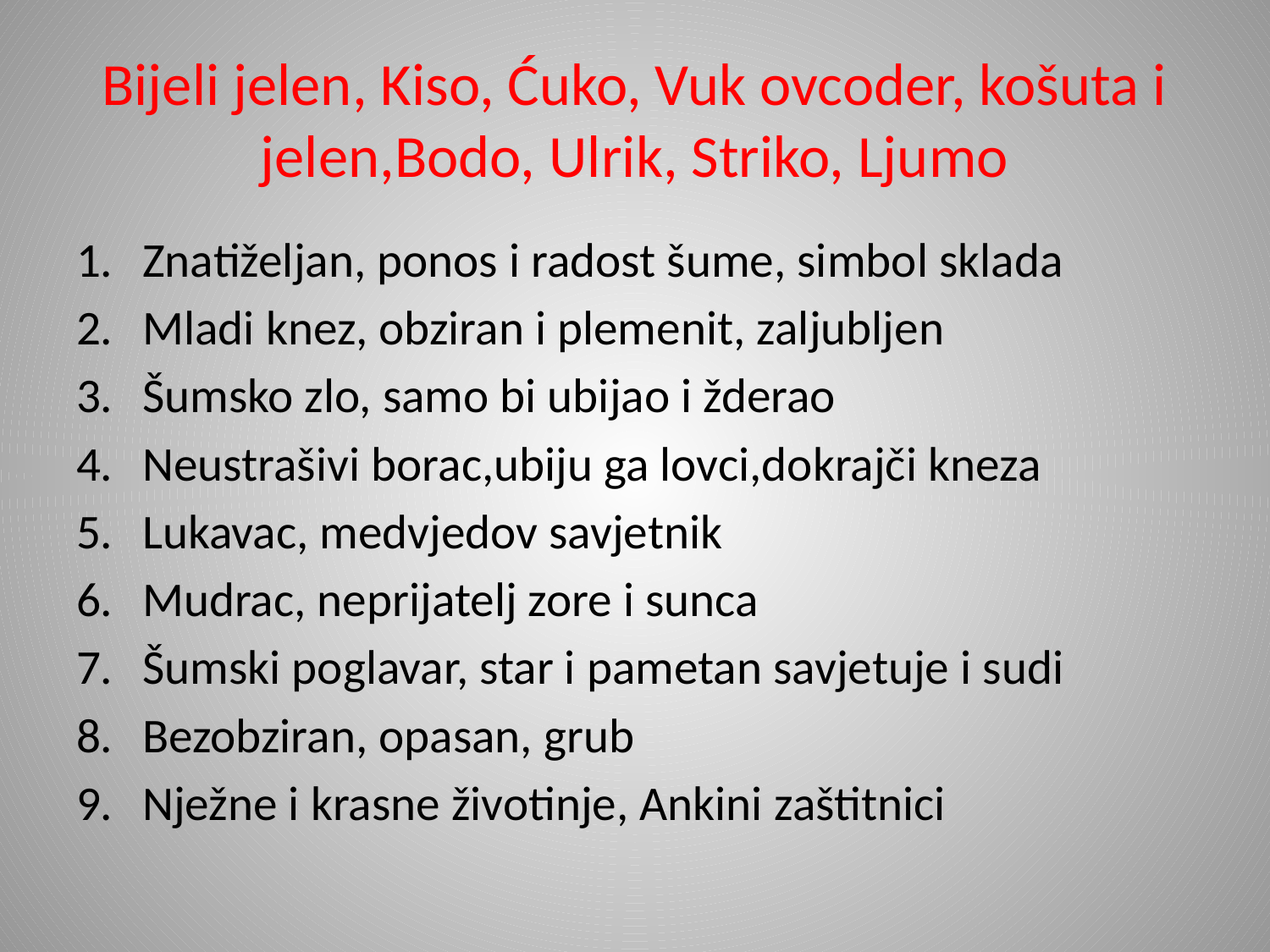

# Bijeli jelen, Kiso, Ćuko, Vuk ovcoder, košuta i jelen,Bodo, Ulrik, Striko, Ljumo
Znatiželjan, ponos i radost šume, simbol sklada
Mladi knez, obziran i plemenit, zaljubljen
Šumsko zlo, samo bi ubijao i žderao
Neustrašivi borac,ubiju ga lovci,dokrajči kneza
Lukavac, medvjedov savjetnik
Mudrac, neprijatelj zore i sunca
Šumski poglavar, star i pametan savjetuje i sudi
Bezobziran, opasan, grub
Nježne i krasne životinje, Ankini zaštitnici